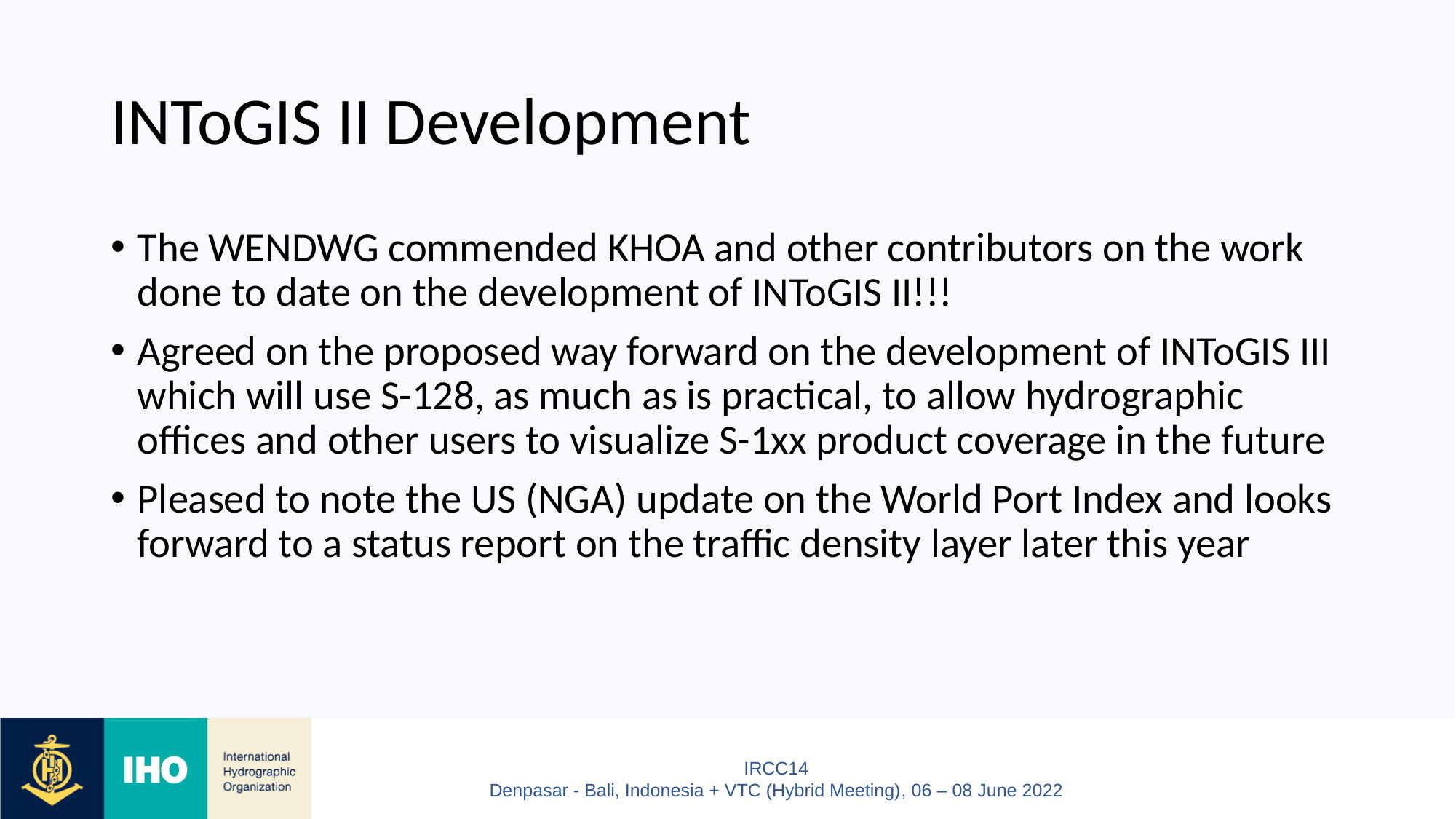

# INToGIS II Development
The WENDWG commended KHOA and other contributors on the work done to date on the development of INToGIS II!!!
Agreed on the proposed way forward on the development of INToGIS III which will use S-128, as much as is practical, to allow hydrographic offices and other users to visualize S-1xx product coverage in the future
Pleased to note the US (NGA) update on the World Port Index and looks forward to a status report on the traffic density layer later this year